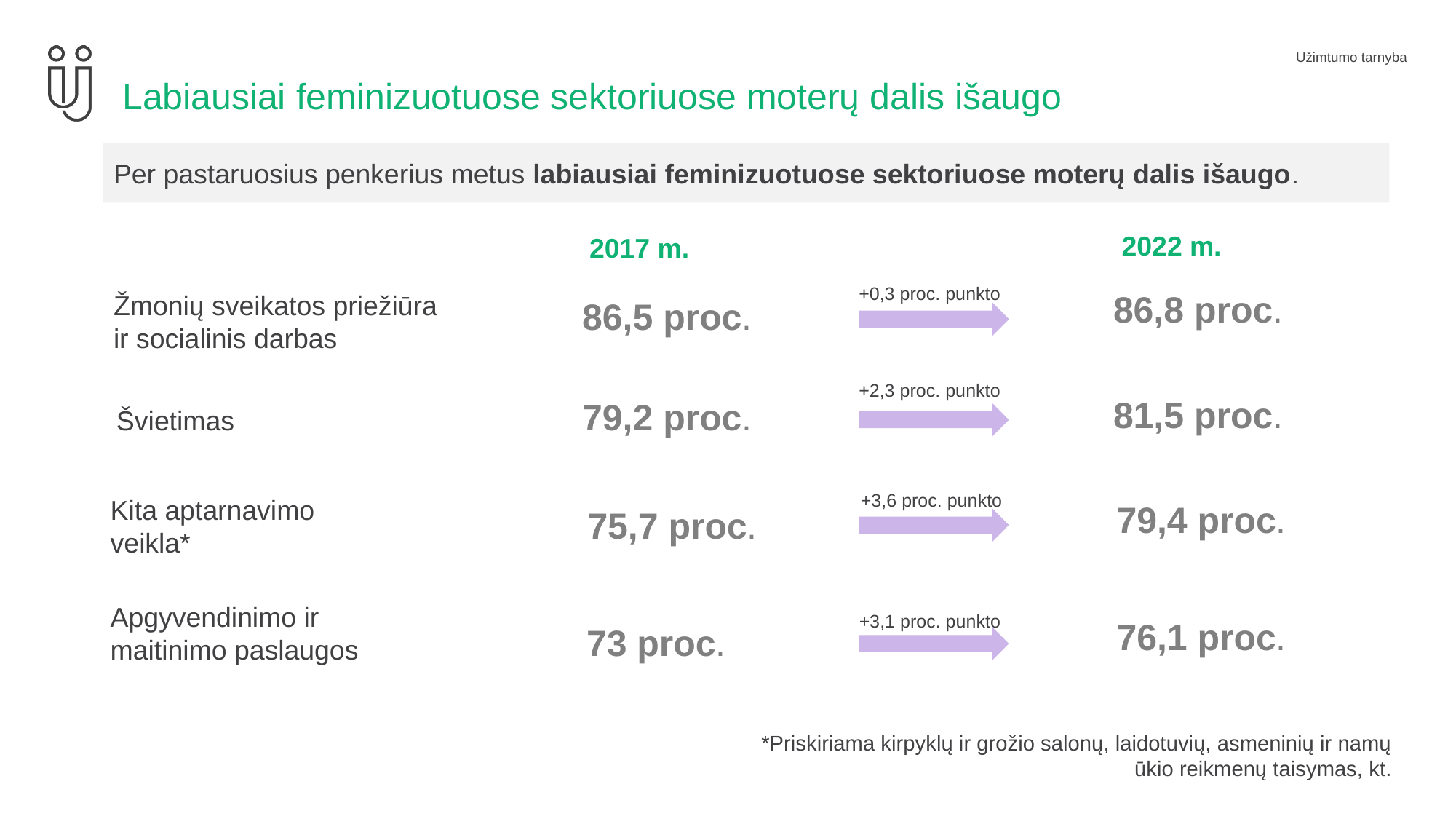

# Labiausiai feminizuotuose sektoriuose moterų dalis išaugo

Per pastaruosius penkerius metus labiausiai feminizuotuose sektoriuose moterų dalis išaugo.

2022 m.
2017 m.

+0,3 proc. punkto
86,8 proc.
Žmonių sveikatos priežiūra ir socialinis darbas
86,5 proc.

+2,3 proc. punkto
81,5 proc.
79,2 proc.
Švietimas

+3,6 proc. punkto
Kita aptarnavimo veikla*
79,4 proc.
75,7 proc.

Apgyvendinimo ir maitinimo paslaugos
+3,1 proc. punkto
76,1 proc.
73 proc.
*Priskiriama kirpyklų ir grožio salonų, laidotuvių, asmeninių ir namų ūkio reikmenų taisymas, kt.